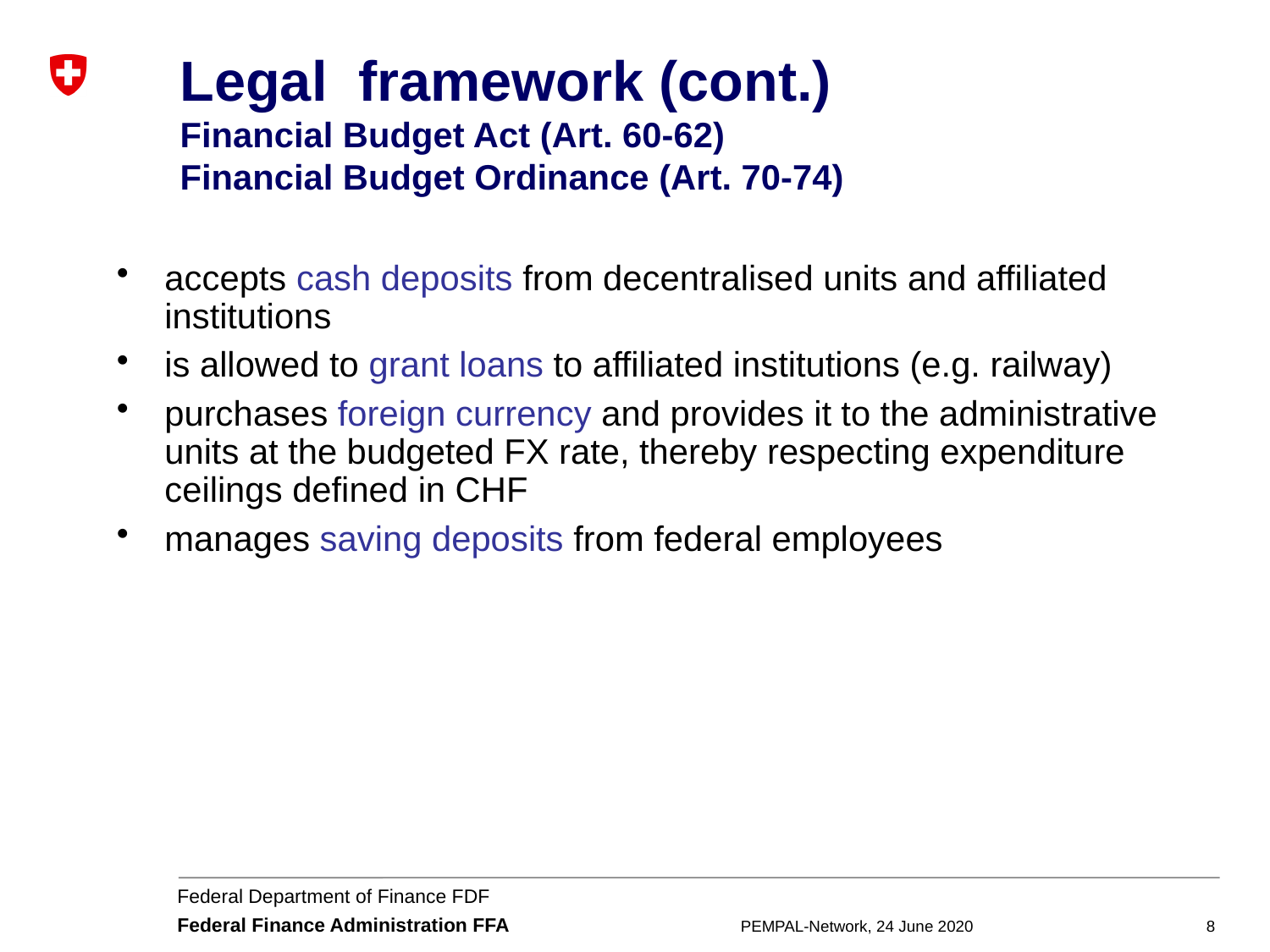

# Legal  framework (cont.) Financial Budget Act (Art. 60-62) Financial Budget Ordinance (Art. 70-74)
accepts cash deposits from decentralised units and affiliated institutions
is allowed to grant loans to affiliated institutions (e.g. railway)
purchases foreign currency and provides it to the administrative units at the budgeted FX rate, thereby respecting expenditure ceilings defined in CHF
manages saving deposits from federal employees
PEMPAL-Network, 24 June 2020